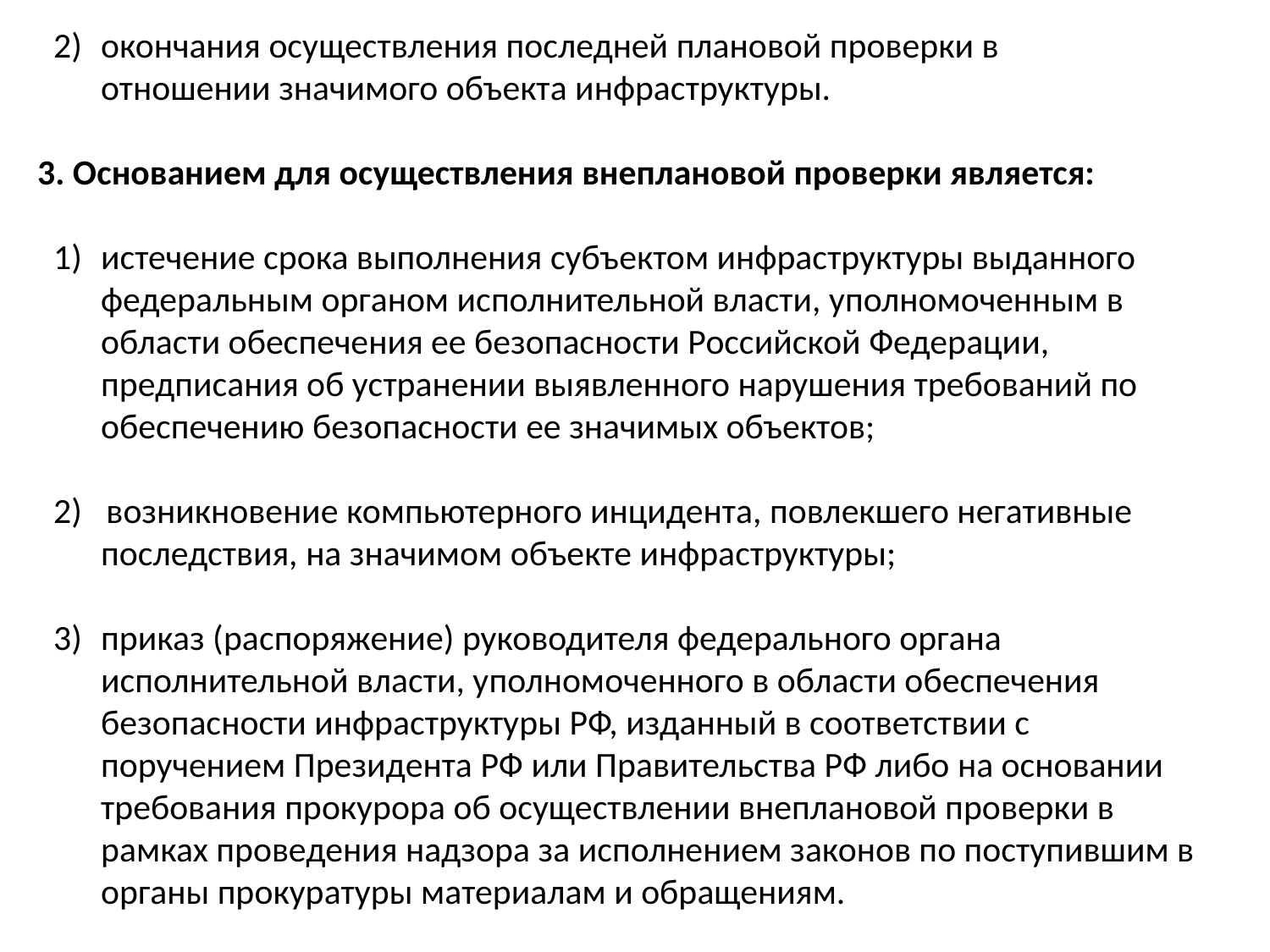

2) 	окончания осуществления последней плановой проверки в     отношении значимого объекта инфраструктуры.

3. Основанием для осуществления внеплановой проверки является:

  1) 	истечение срока выполнения субъектом инфраструктуры выданного федеральным органом исполнительной власти, уполномоченным в области обеспечения ее безопасности Российской Федерации, предписания об устранении выявленного нарушения требований по обеспечению безопасности ее значимых объектов;

  2)   возникновение компьютерного инцидента, повлекшего негативные последствия, на значимом объекте инфраструктуры;

  3) 	приказ (распоряжение) руководителя федерального органа исполнительной власти, уполномоченного в области обеспечения безопасности инфраструктуры РФ, изданный в соответствии с поручением Президента РФ или Правительства РФ либо на основании требования прокурора об осуществлении внеплановой проверки в рамках проведения надзора за исполнением законов по поступившим в органы прокуратуры материалам и обращениям.